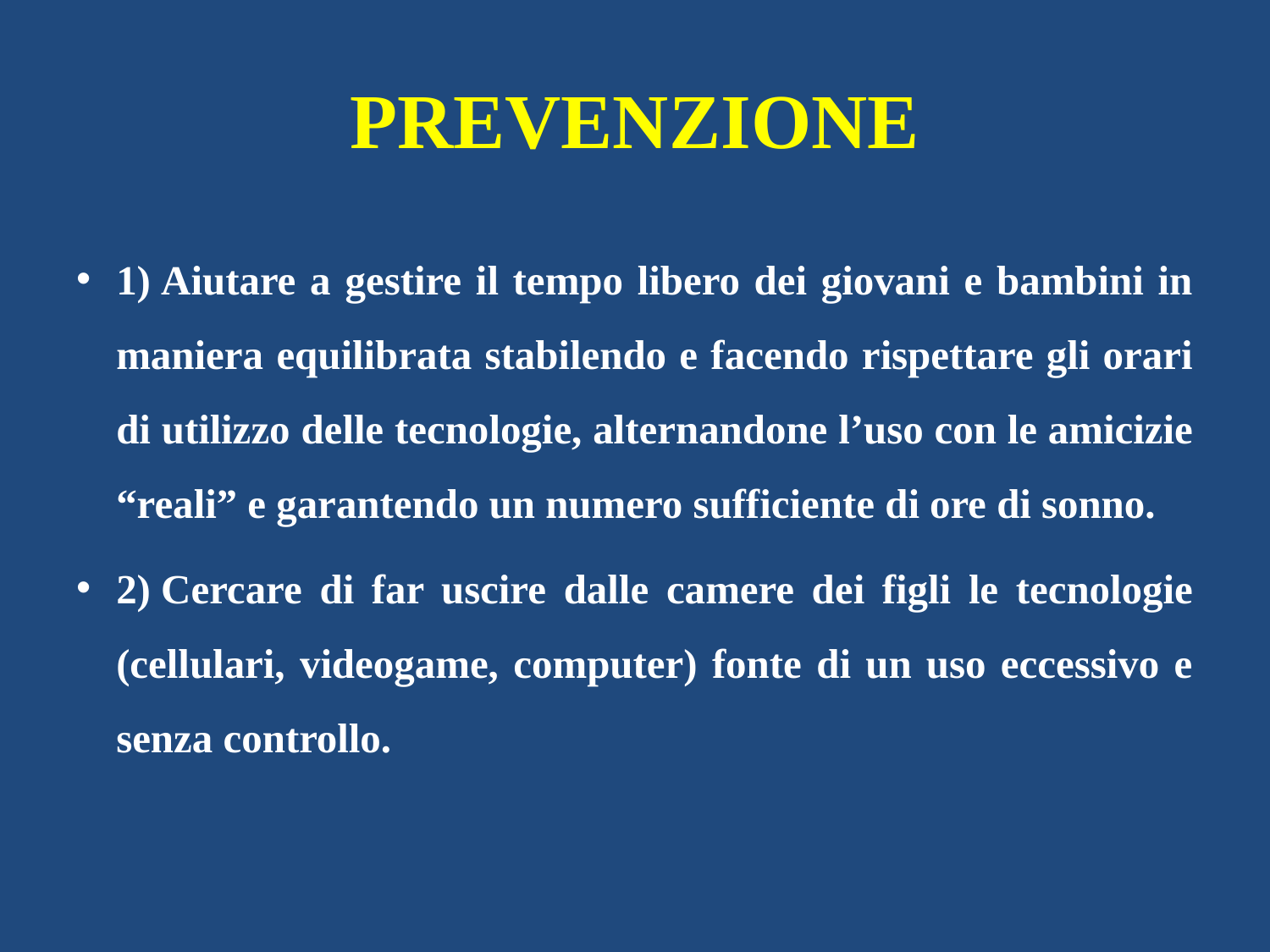

# PREVENZIONE
1) Aiutare a gestire il tempo libero dei giovani e bambini in maniera equilibrata stabilendo e facendo rispettare gli orari di utilizzo delle tecnologie, alternandone l’uso con le amicizie “reali” e garantendo un numero sufficiente di ore di sonno.
2) Cercare di far uscire dalle camere dei figli le tecnologie (cellulari, videogame, computer) fonte di un uso eccessivo e senza controllo.